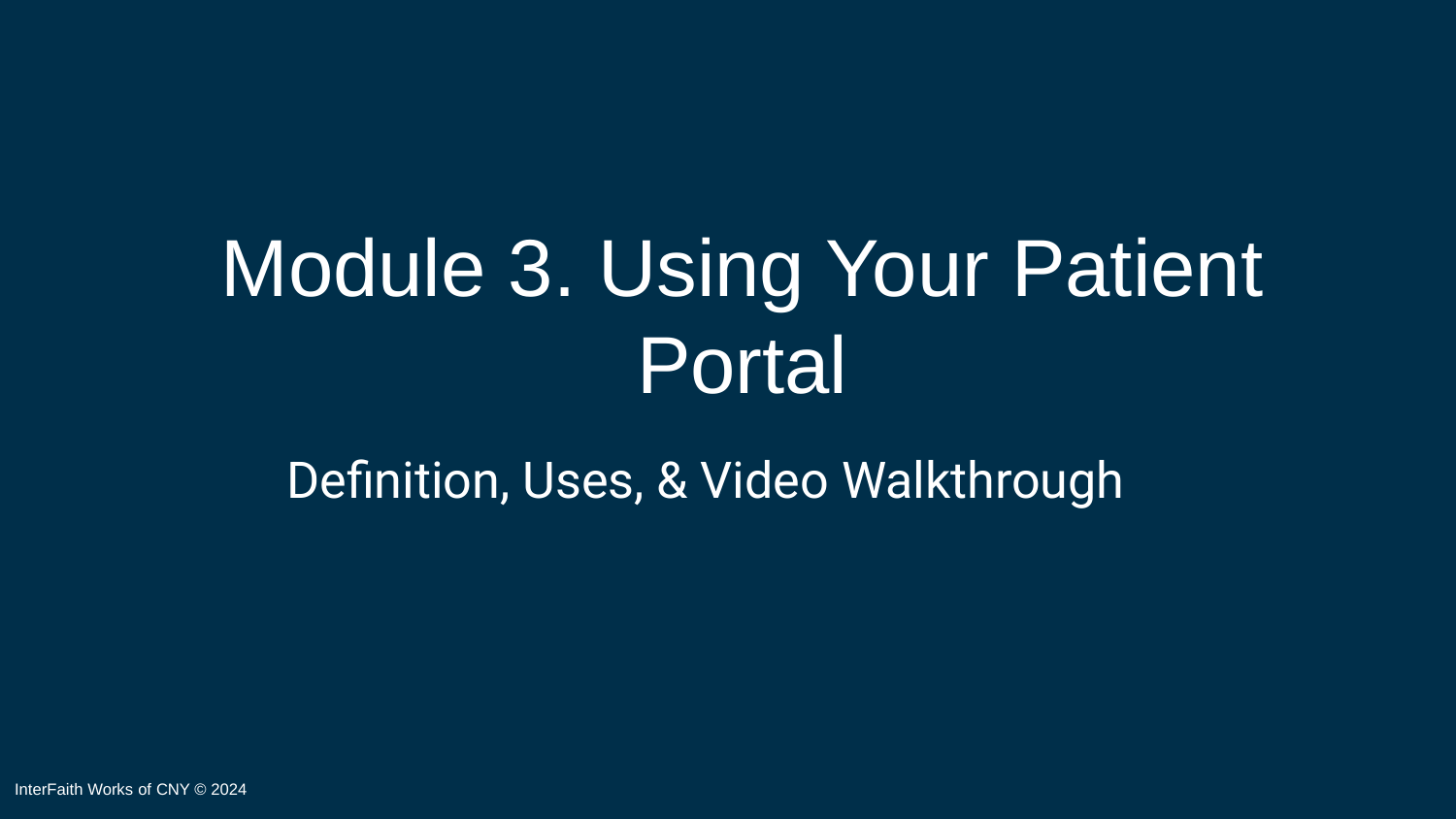

# Module 3. Using Your Patient Portal
Definition, Uses, & Video Walkthrough
InterFaith Works of CNY © 2024